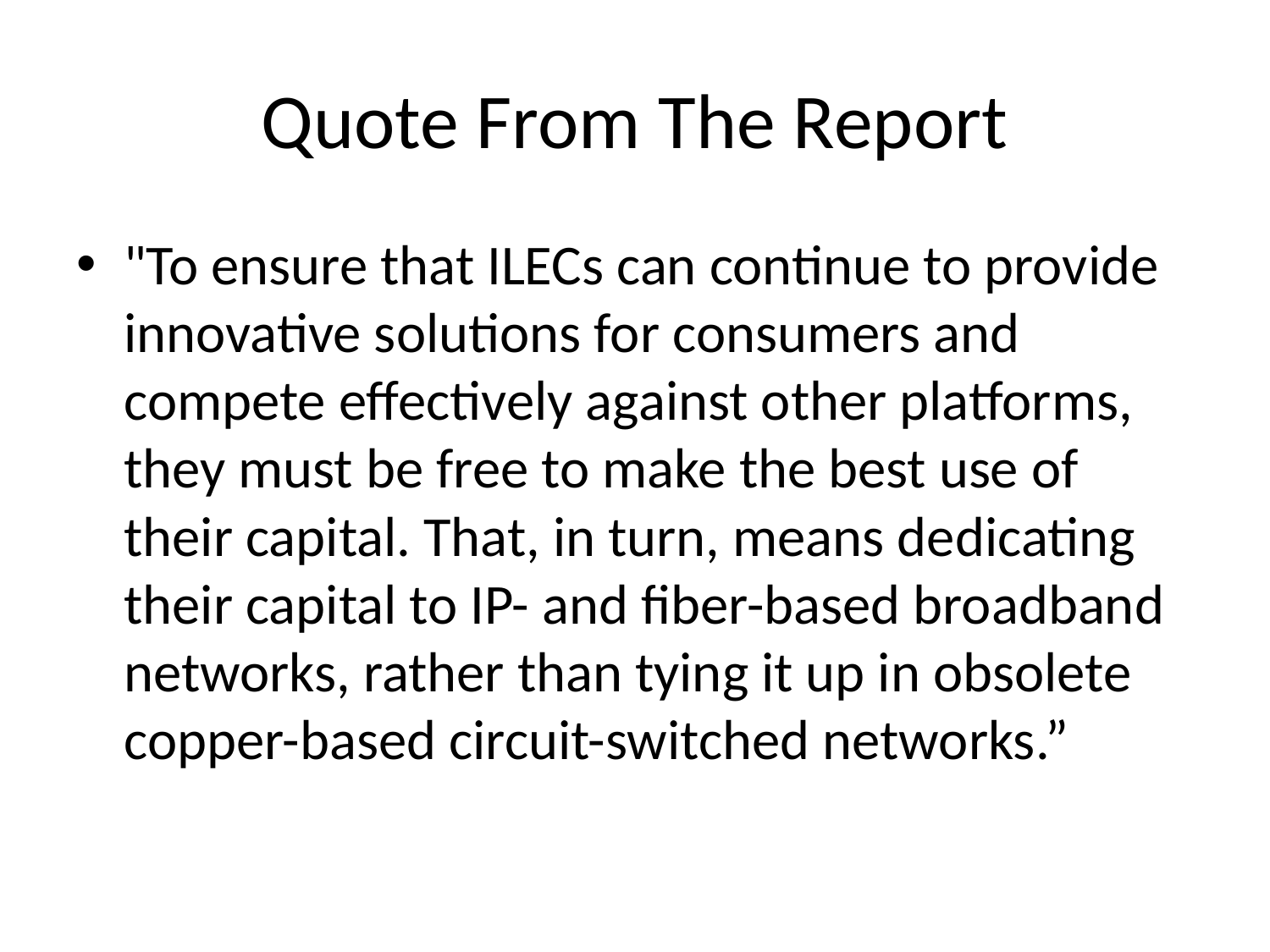

# Quote From The Report
"To ensure that ILECs can continue to provide innovative solutions for consumers and compete effectively against other platforms, they must be free to make the best use of their capital. That, in turn, means dedicating their capital to IP- and fiber-based broadband networks, rather than tying it up in obsolete copper-based circuit-switched networks.”